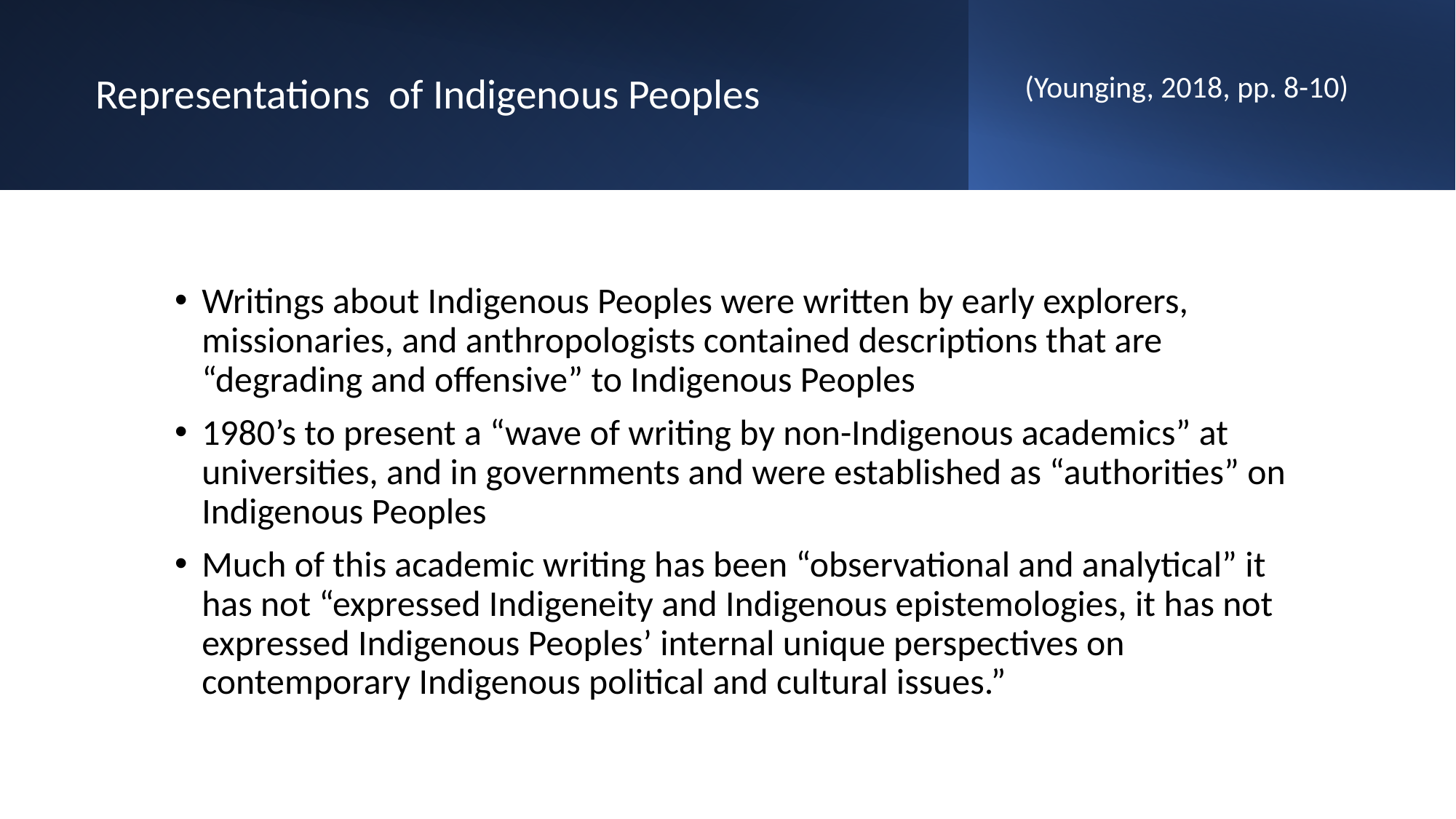

(Younging, 2018, pp. 8-10)
# Representations  of Indigenous Peoples
Writings about Indigenous Peoples were written by early explorers, missionaries, and anthropologists contained descriptions that are “degrading and offensive” to Indigenous Peoples
1980’s to present a “wave of writing by non-Indigenous academics” at universities, and in governments and were established as “authorities” on Indigenous Peoples
Much of this academic writing has been “observational and analytical” it has not “expressed Indigeneity and Indigenous epistemologies, it has not expressed Indigenous Peoples’ internal unique perspectives on contemporary Indigenous political and cultural issues.”